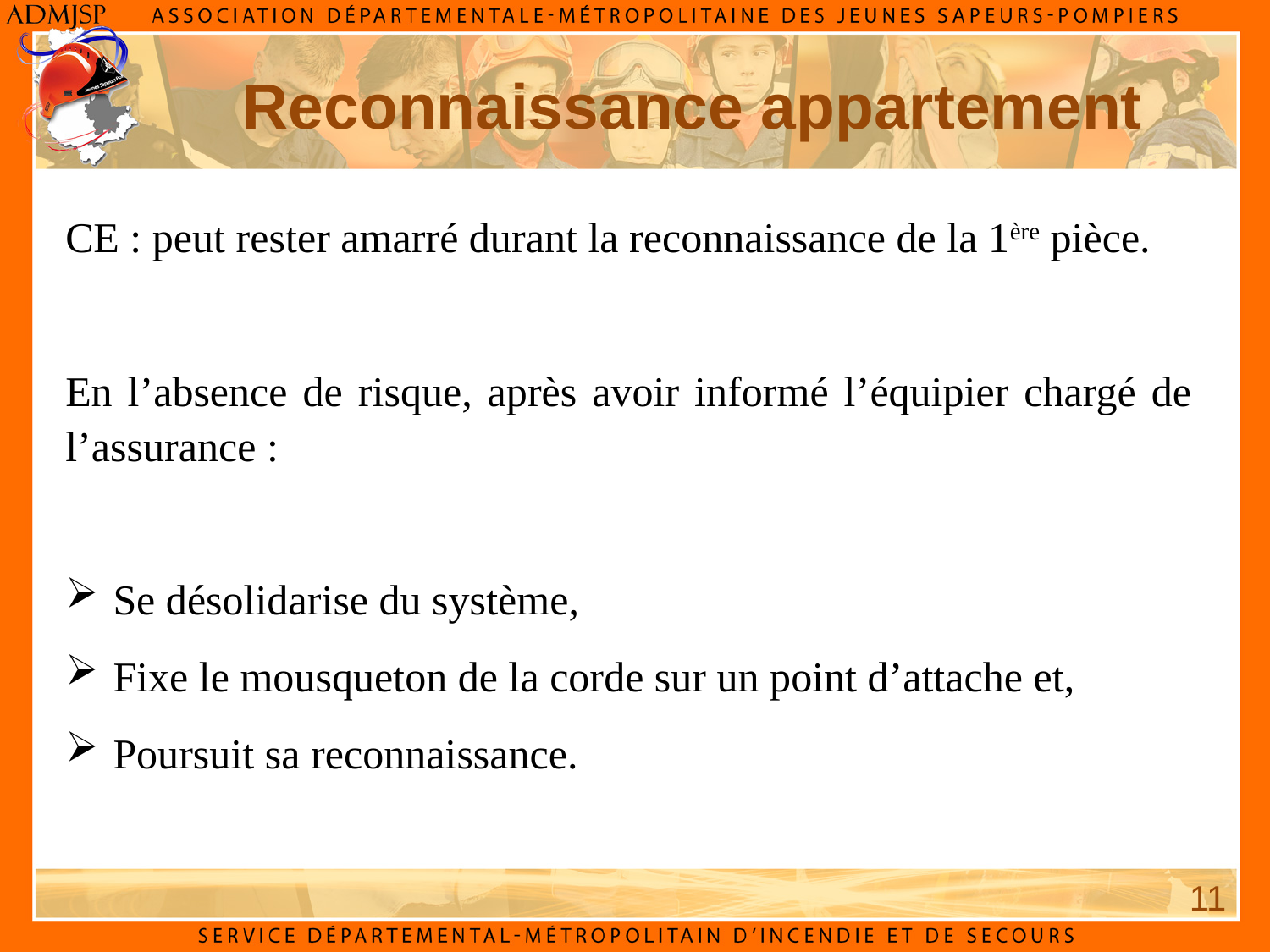

Reconnaissance appartement
CE : peut rester amarré durant la reconnaissance de la 1ère pièce.

En l’absence de risque, après avoir informé l’équipier chargé de l’assurance :

Se désolidarise du système,
Fixe le mousqueton de la corde sur un point d’attache et,
Poursuit sa reconnaissance.
11